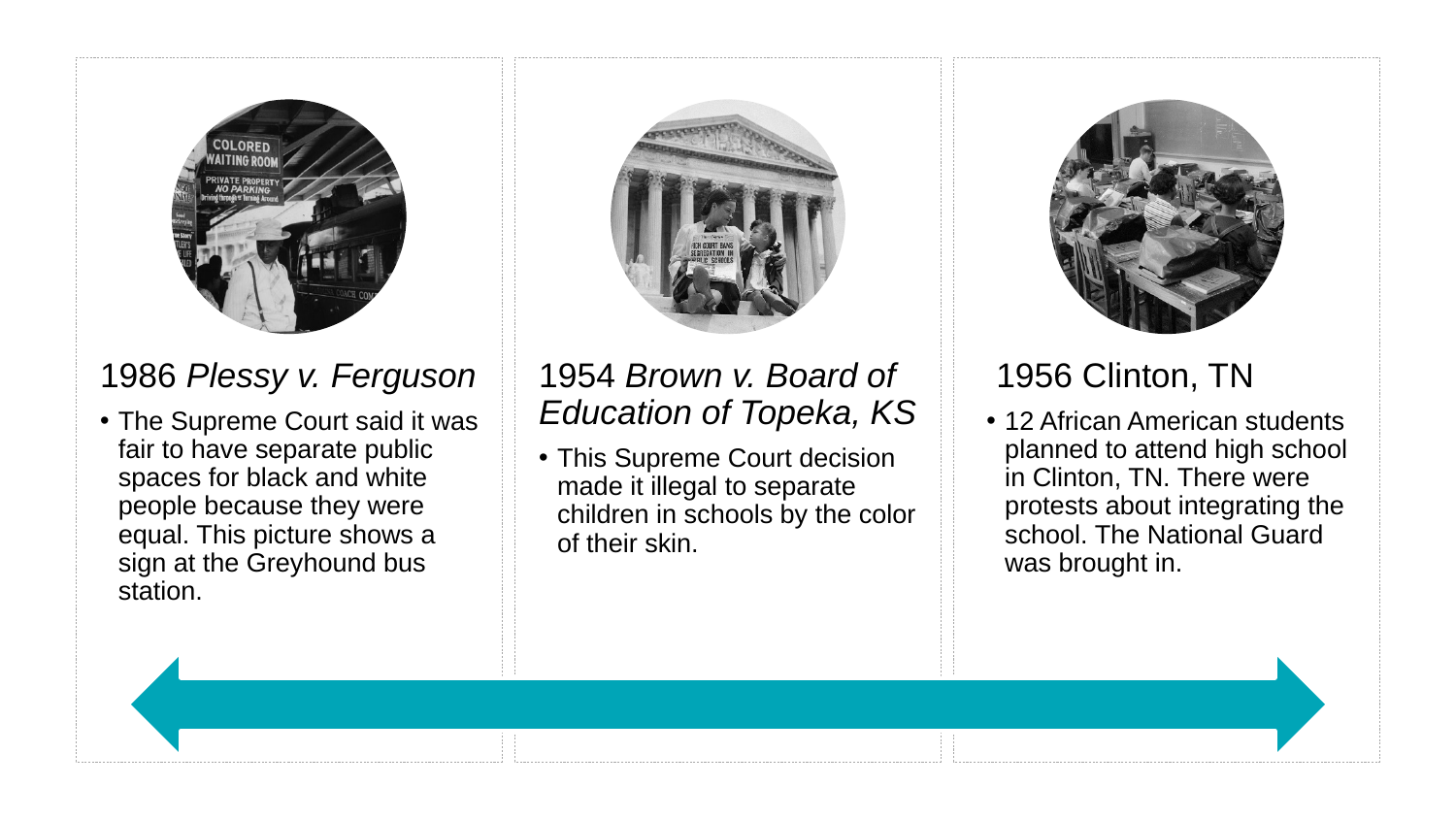

1986 Plessy v. Ferguson
The Supreme Court said it was fair to have separate public spaces for black and white people because they were equal. This picture shows a sign at the Greyhound bus station.
1954 Brown v. Board of Education of Topeka, KS
This Supreme Court decision made it illegal to separate children in schools by the color of their skin.
 1956 Clinton, TN
12 African American students planned to attend high school in Clinton, TN. There were protests about integrating the school. The National Guard was brought in.